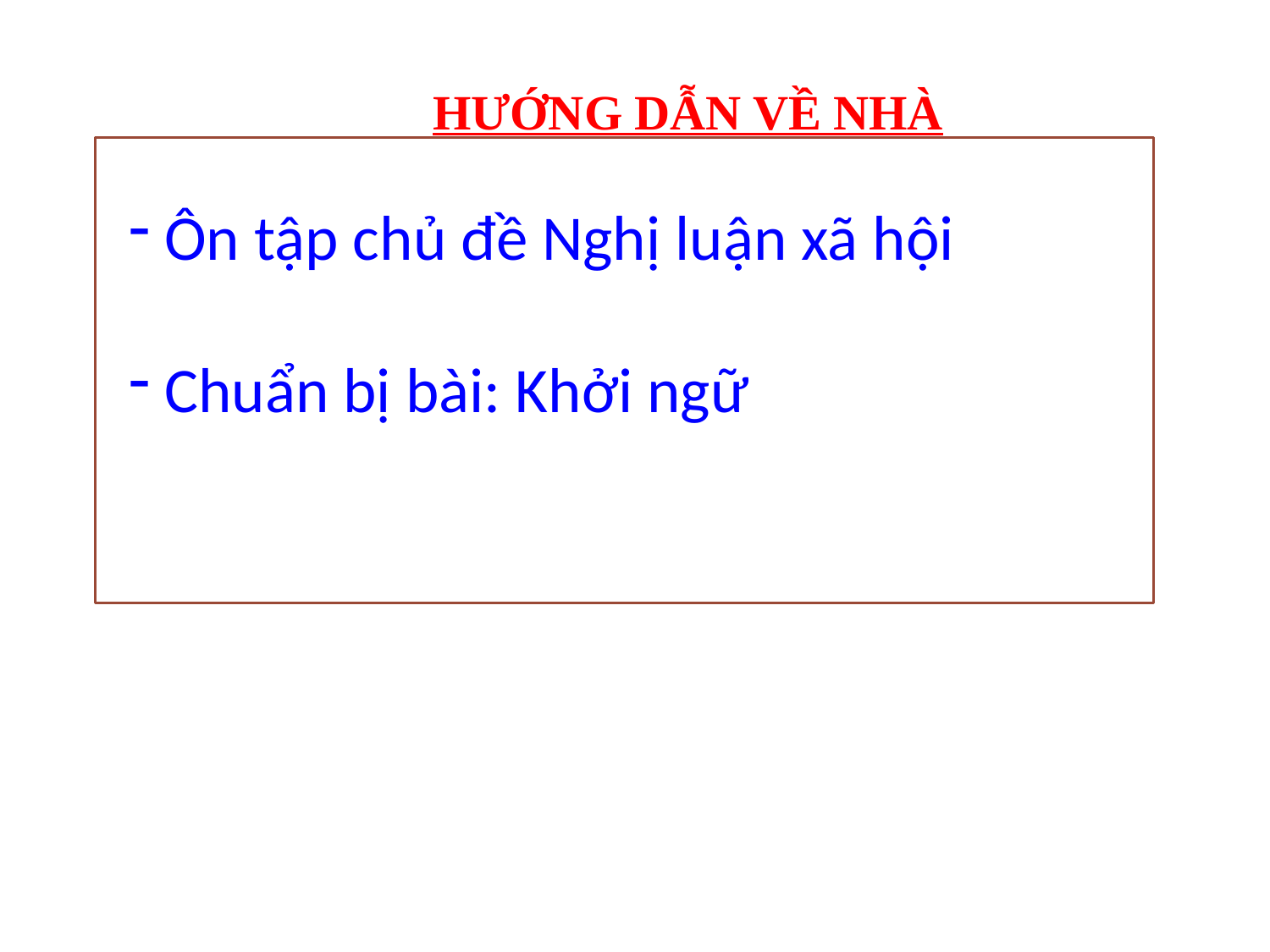

HƯỚNG DẪN VỀ NHÀ
- Ôn lại kiến thức bài học
    - Hoàn thành viết đoạn văn NLXH “ Tri thức là sức mạnh”
    - Làm bài tập ở Sách ôn thi vào 10 THPT.

 Ôn tập chủ đề Nghị luận xã hội

 Chuẩn bị bài: Khởi ngữ